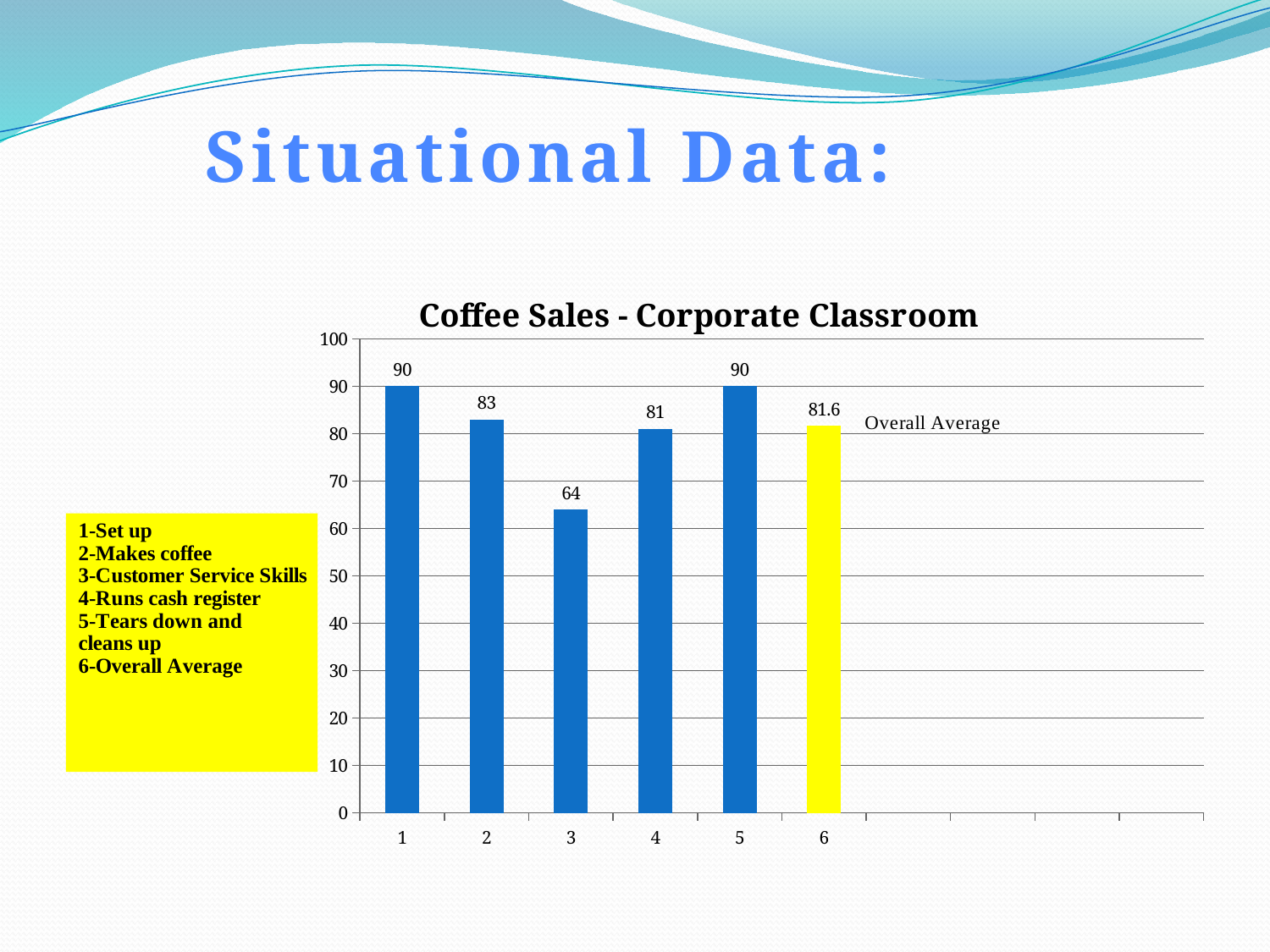

Situational Data:

### Chart: Coffee Sales - Corporate Classroom

| Category |  |
|---|---|